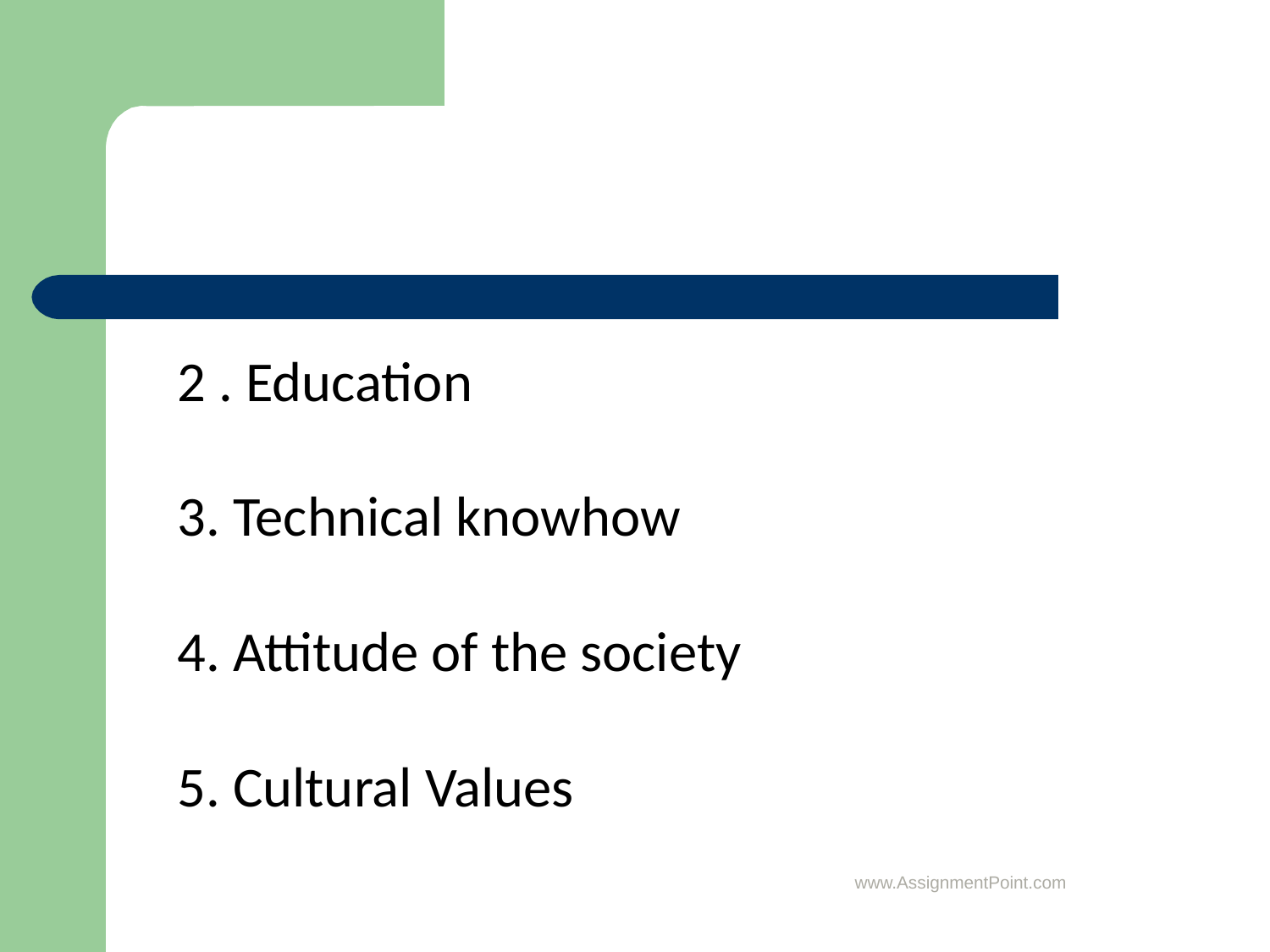

2 . Education

3. Technical knowhow

4. Attitude of the society

5. Cultural Values
www.AssignmentPoint.com